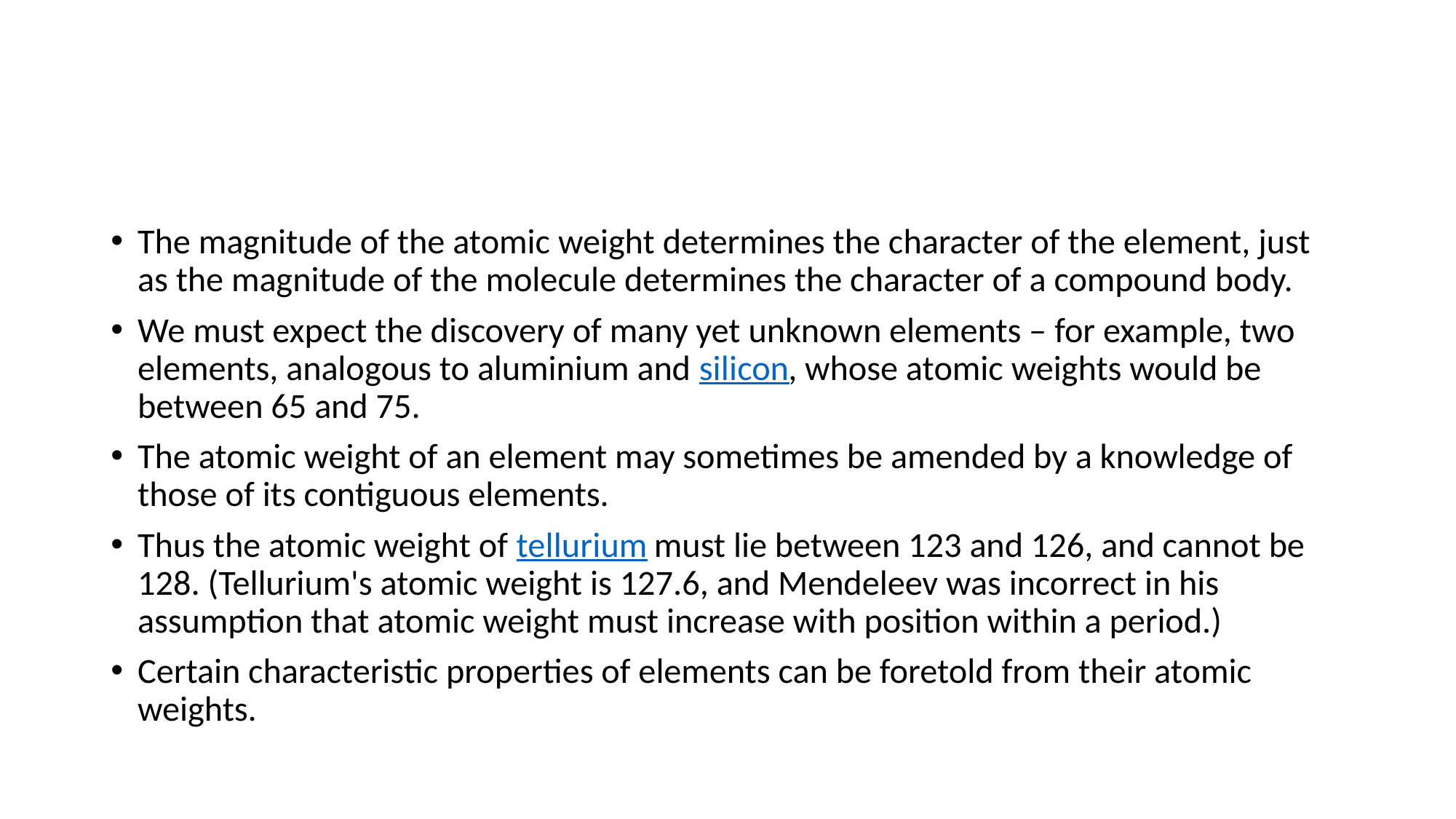

#
The magnitude of the atomic weight determines the character of the element, just as the magnitude of the molecule determines the character of a compound body.
We must expect the discovery of many yet unknown elements – for example, two elements, analogous to aluminium and silicon, whose atomic weights would be between 65 and 75.
The atomic weight of an element may sometimes be amended by a knowledge of those of its contiguous elements.
Thus the atomic weight of tellurium must lie between 123 and 126, and cannot be 128. (Tellurium's atomic weight is 127.6, and Mendeleev was incorrect in his assumption that atomic weight must increase with position within a period.)
Certain characteristic properties of elements can be foretold from their atomic weights.